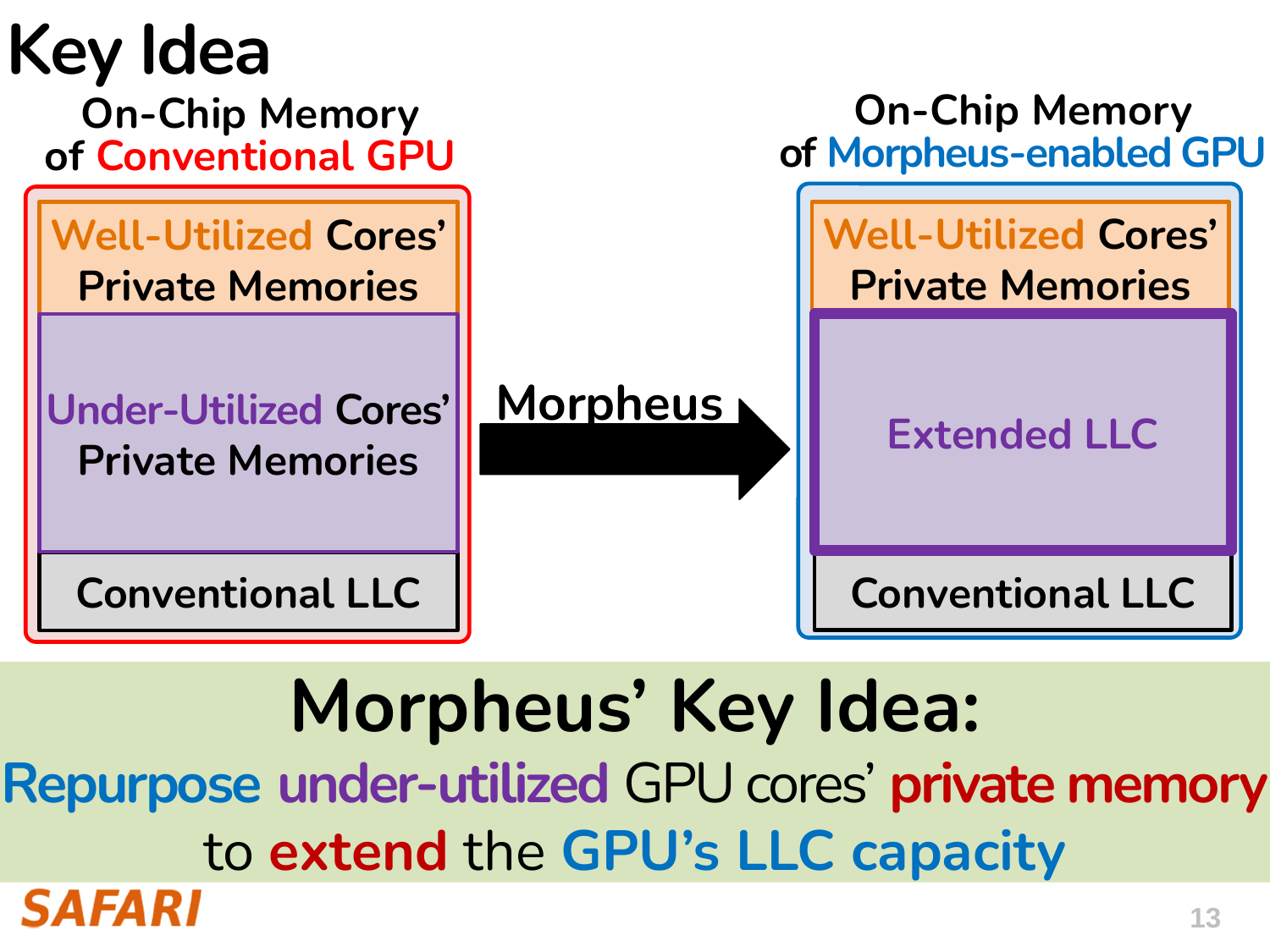

# Key Idea
On-Chip Memory
of Morpheus-enabled GPU
On-Chip Memory
of Conventional GPU

Well-Utilized Cores’
Private Memories
Well-Utilized Cores’
Private Memories
Extended LLC
Under-Utilized Cores’
Private Memories
Morpheus

Conventional LLC
Conventional LLC
Morpheus’ Key Idea:
Repurpose under-utilized GPU cores’ private memory
to extend the GPU’s LLC capacity
13